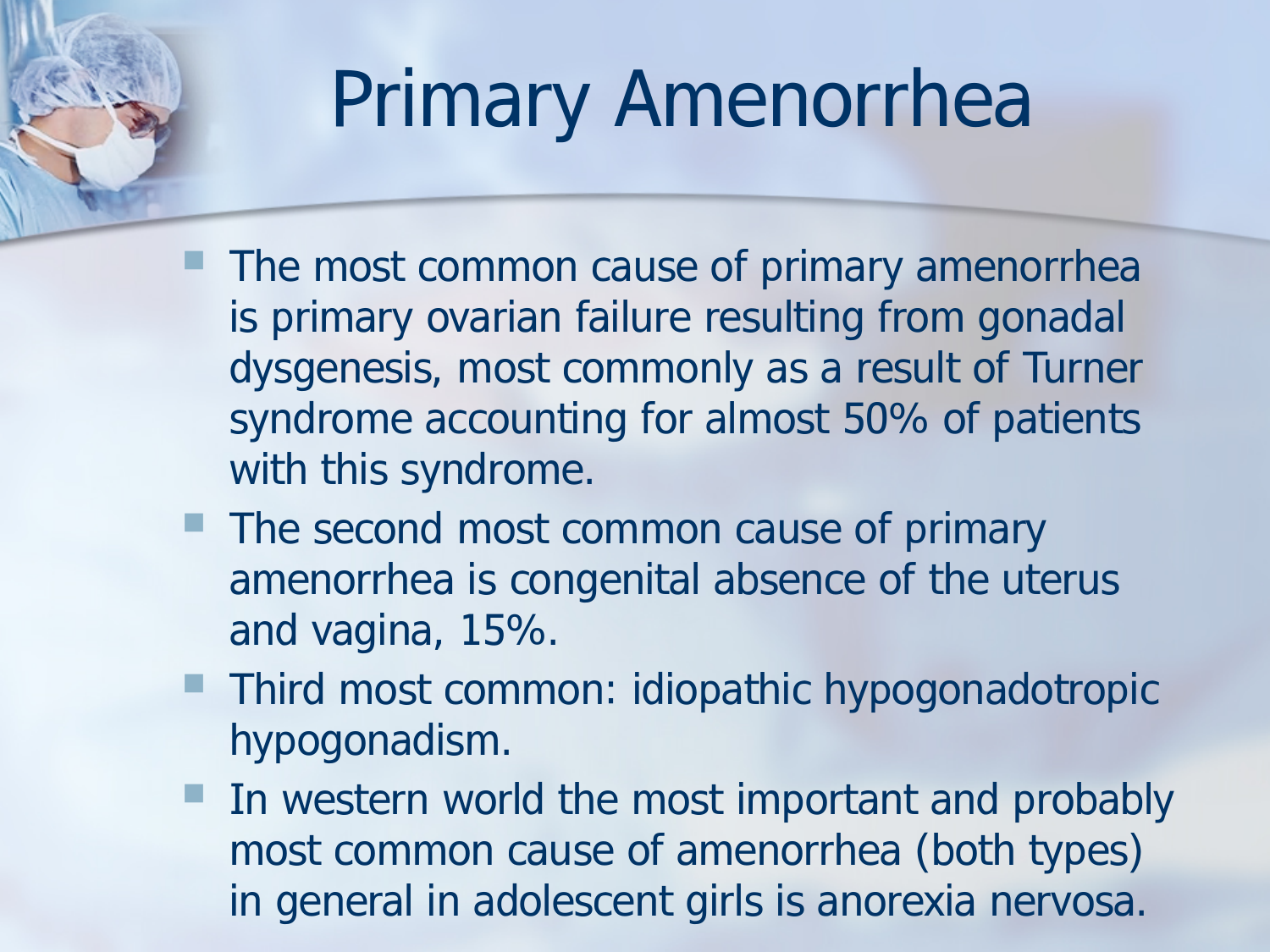

# Primary Amenorrhea
The most common cause of primary amenorrhea is primary ovarian failure resulting from gonadal dysgenesis, most commonly as a result of Turner syndrome accounting for almost 50% of patients with this syndrome.
The second most common cause of primary amenorrhea is congenital absence of the uterus and vagina, 15%.
Third most common: idiopathic hypogonadotropic hypogonadism.
In western world the most important and probably most common cause of amenorrhea (both types) in general in adolescent girls is anorexia nervosa.